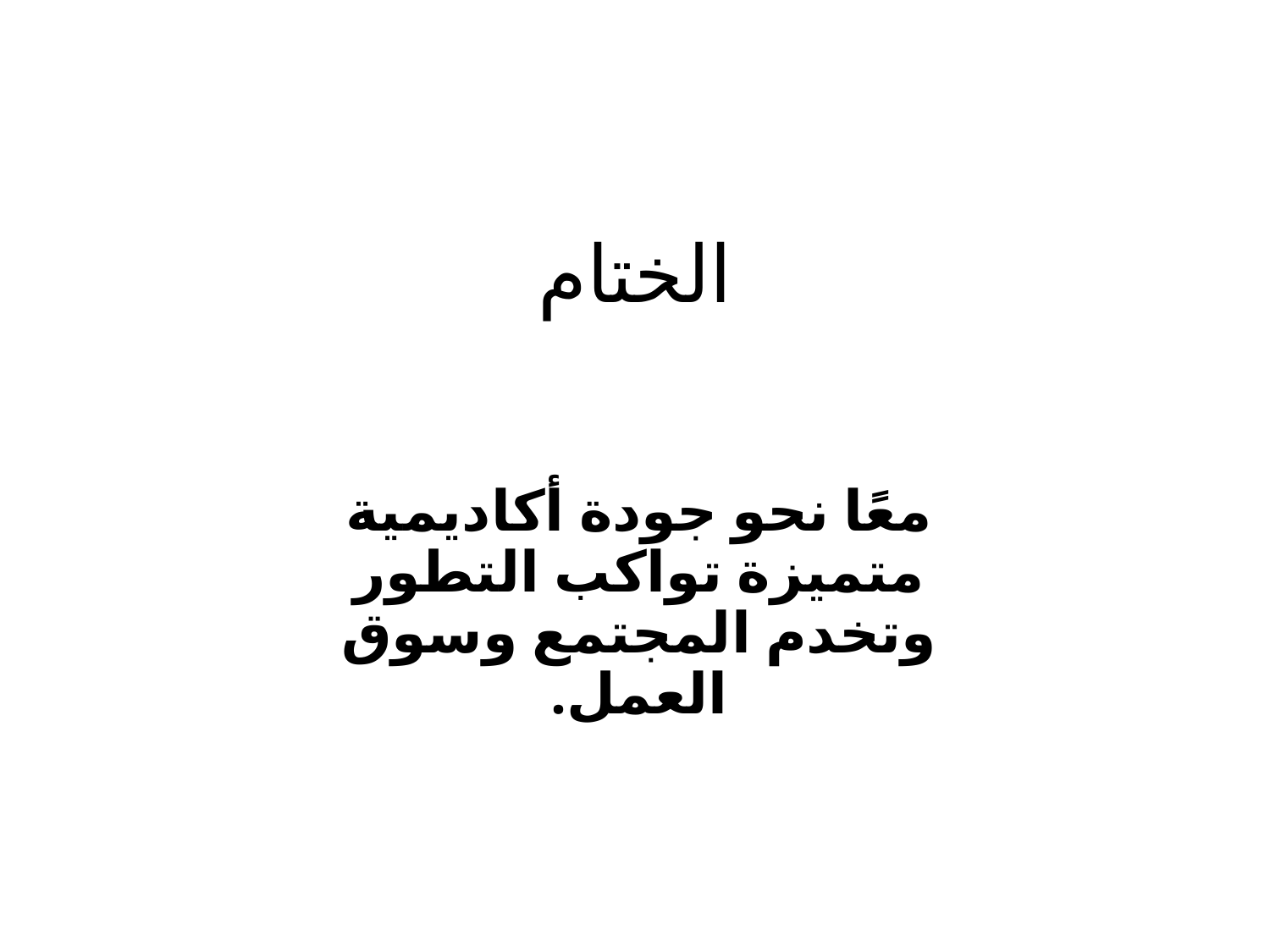

# الختام
معًا نحو جودة أكاديمية متميزة تواكب التطور وتخدم المجتمع وسوق العمل.